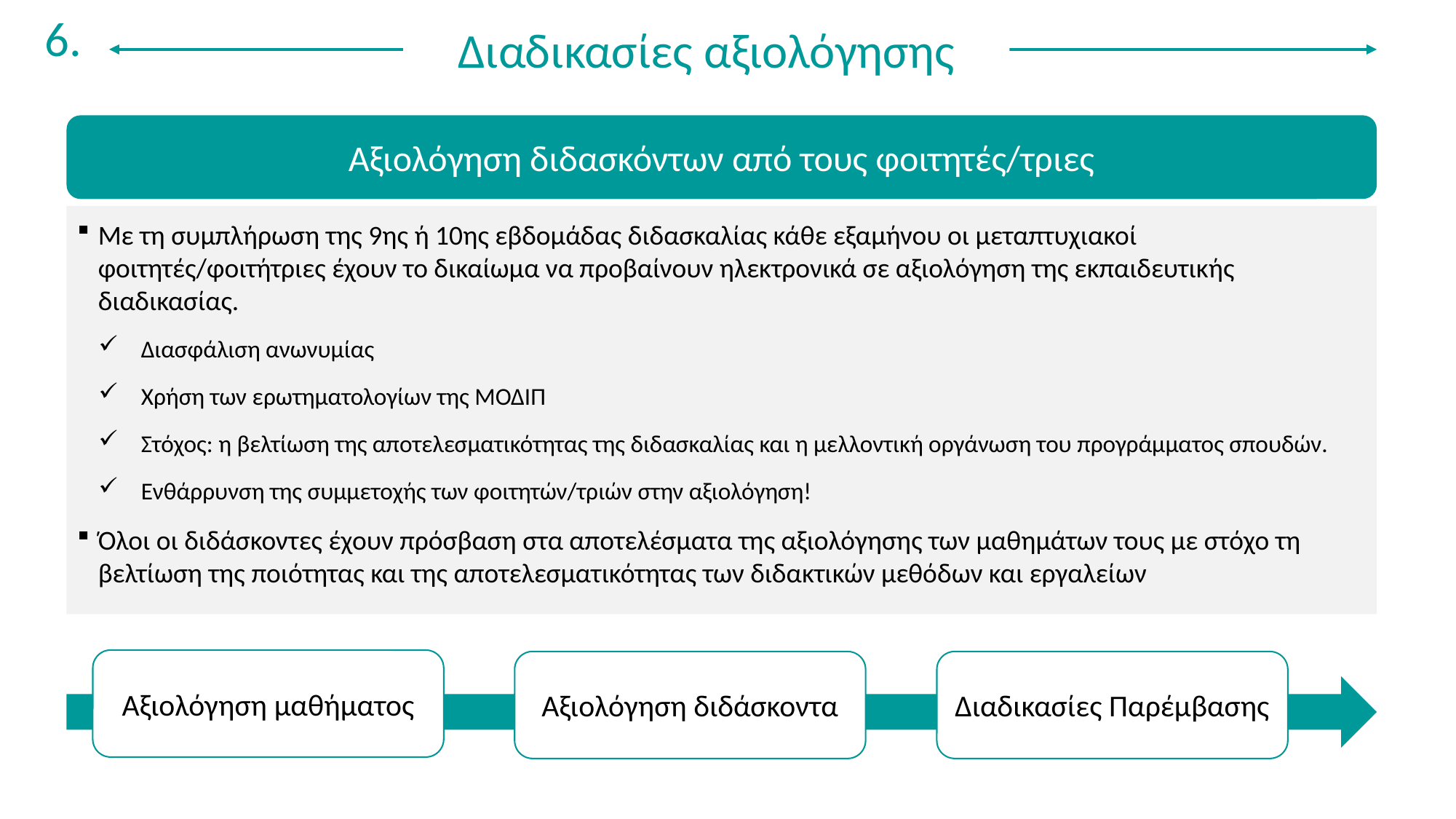

6.
Διαδικασίες αξιολόγησης
Αξιολόγηση διδασκόντων από τους φοιτητές/τριες

Με τη συμπλήρωση της 9ης ή 10ης εβδομάδας διδασκαλίας κάθε εξαμήνου οι μεταπτυχιακοί φοιτητές/φοιτήτριες έχουν το δικαίωμα να προβαίνουν ηλεκτρονικά σε αξιολόγηση της εκπαιδευτικής διαδικασίας.
Διασφάλιση ανωνυμίας
Χρήση των ερωτηματολογίων της ΜΟΔΙΠ
Στόχος: η βελτίωση της αποτελεσματικότητας της διδασκαλίας και η μελλοντική οργάνωση του προγράμματος σπουδών.
Ενθάρρυνση της συμμετοχής των φοιτητών/τριών στην αξιολόγηση!
Όλοι οι διδάσκοντες έχουν πρόσβαση στα αποτελέσματα της αξιολόγησης των μαθημάτων τους με στόχο τη βελτίωση της ποιότητας και της αποτελεσματικότητας των διδακτικών μεθόδων και εργαλείων
Αξιολόγηση μαθήματος
Αξιολόγηση διδάσκοντα
Διαδικασίες Παρέμβασης